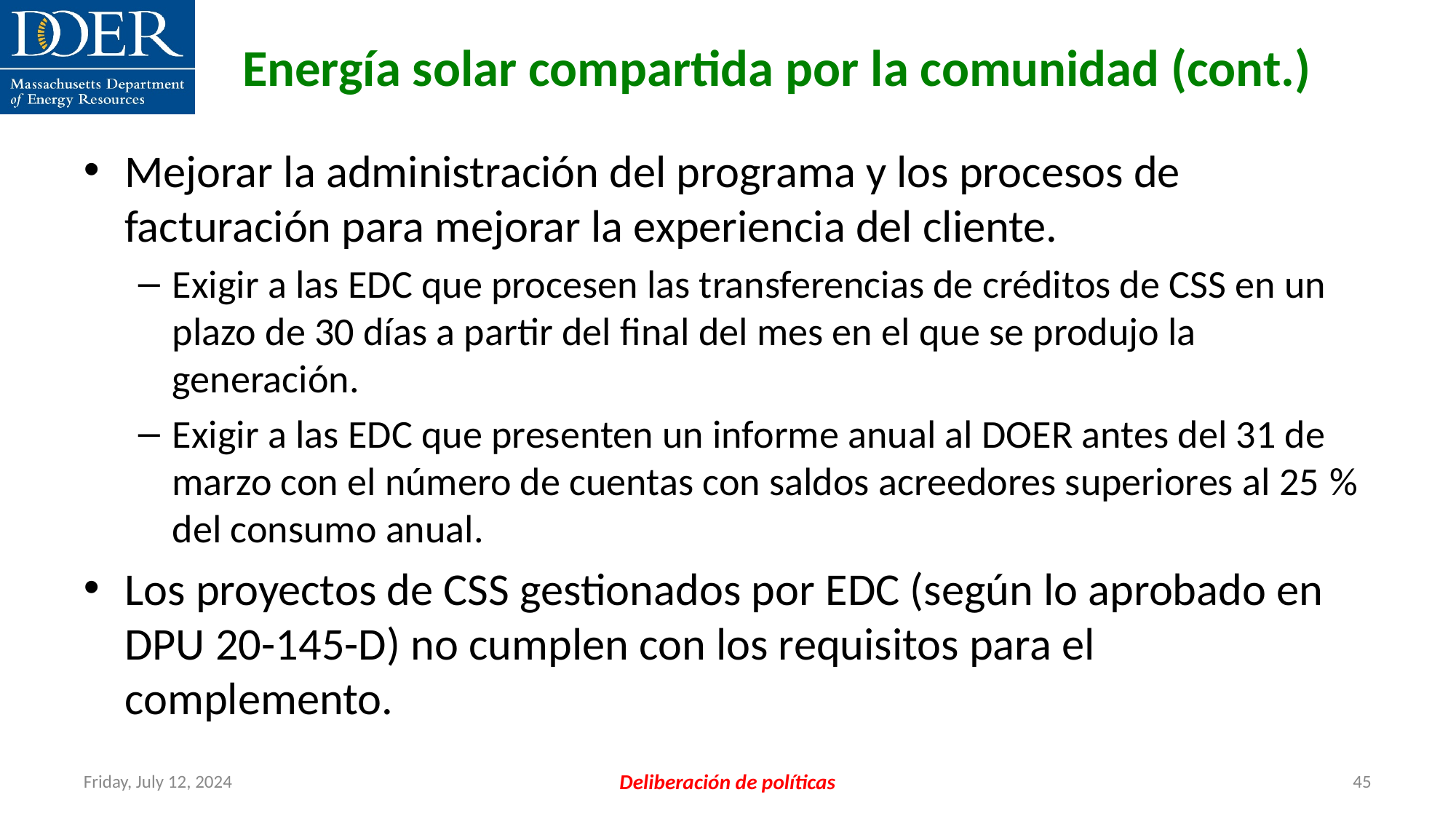

Mejorar la administración del programa y los procesos de facturación para mejorar la experiencia del cliente.
Exigir a las EDC que procesen las transferencias de créditos de CSS en un plazo de 30 días a partir del final del mes en el que se produjo la generación.
Exigir a las EDC que presenten un informe anual al DOER antes del 31 de marzo con el número de cuentas con saldos acreedores superiores al 25 % del consumo anual.
Los proyectos de CSS gestionados por EDC (según lo aprobado en DPU 20-145-D) no cumplen con los requisitos para el complemento.
Energía solar compartida por la comunidad (cont.)
Friday, July 12, 2024
Deliberación de políticas
45